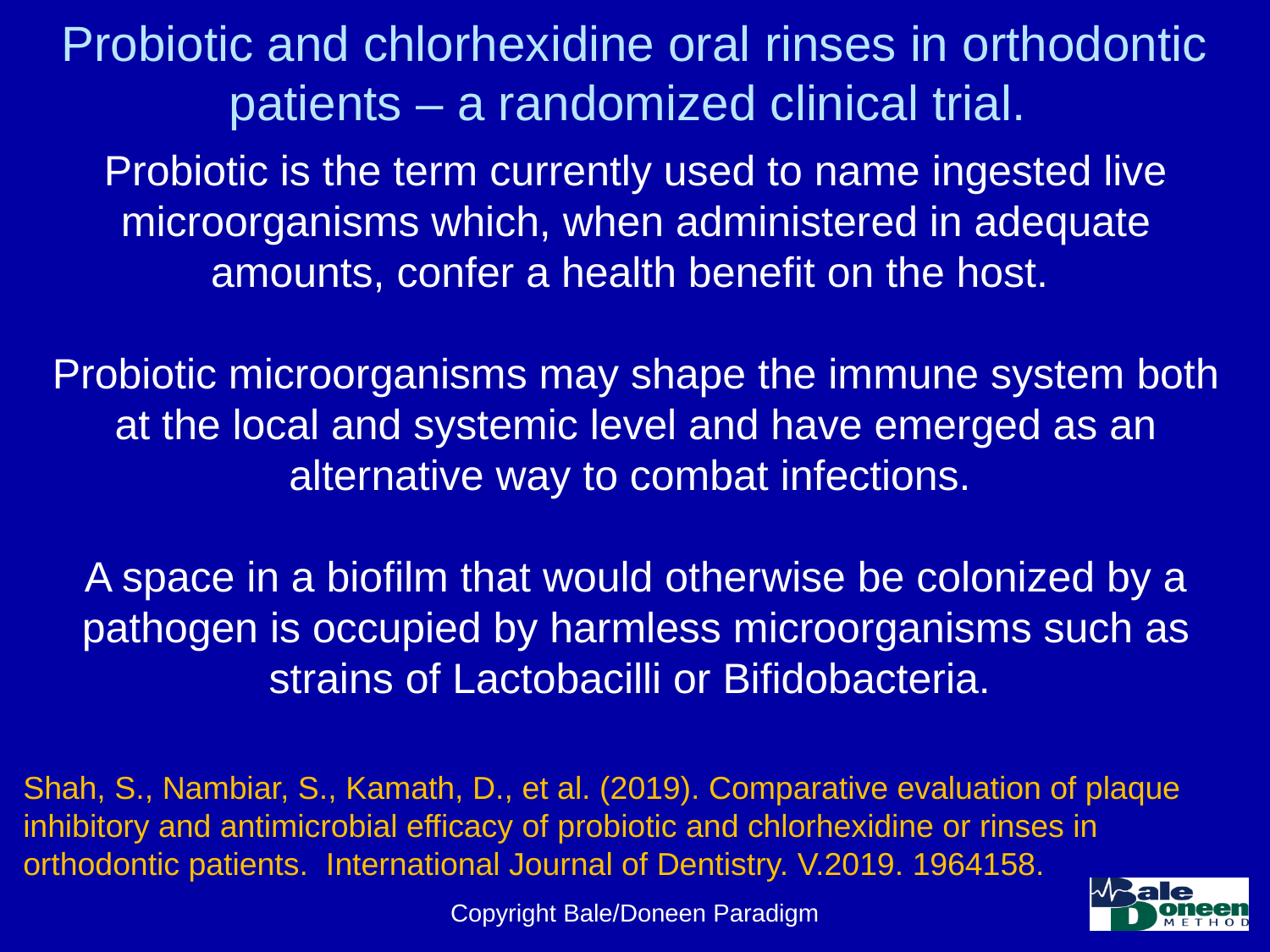

# Probiotic and chlorhexidine oral rinses in orthodontic patients – a randomized clinical trial.
Probiotic is the term currently used to name ingested live microorganisms which, when administered in adequate amounts, confer a health benefit on the host.

Probiotic microorganisms may shape the immune system both at the local and systemic level and have emerged as an alternative way to combat infections.

A space in a biofilm that would otherwise be colonized by a pathogen is occupied by harmless microorganisms such as strains of Lactobacilli or Bifidobacteria.

Shah, S., Nambiar, S., Kamath, D., et al. (2019). Comparative evaluation of plaque inhibitory and antimicrobial efficacy of probiotic and chlorhexidine or rinses in orthodontic patients.  International Journal of Dentistry. V.2019. 1964158.
Copyright Bale/Doneen Paradigm